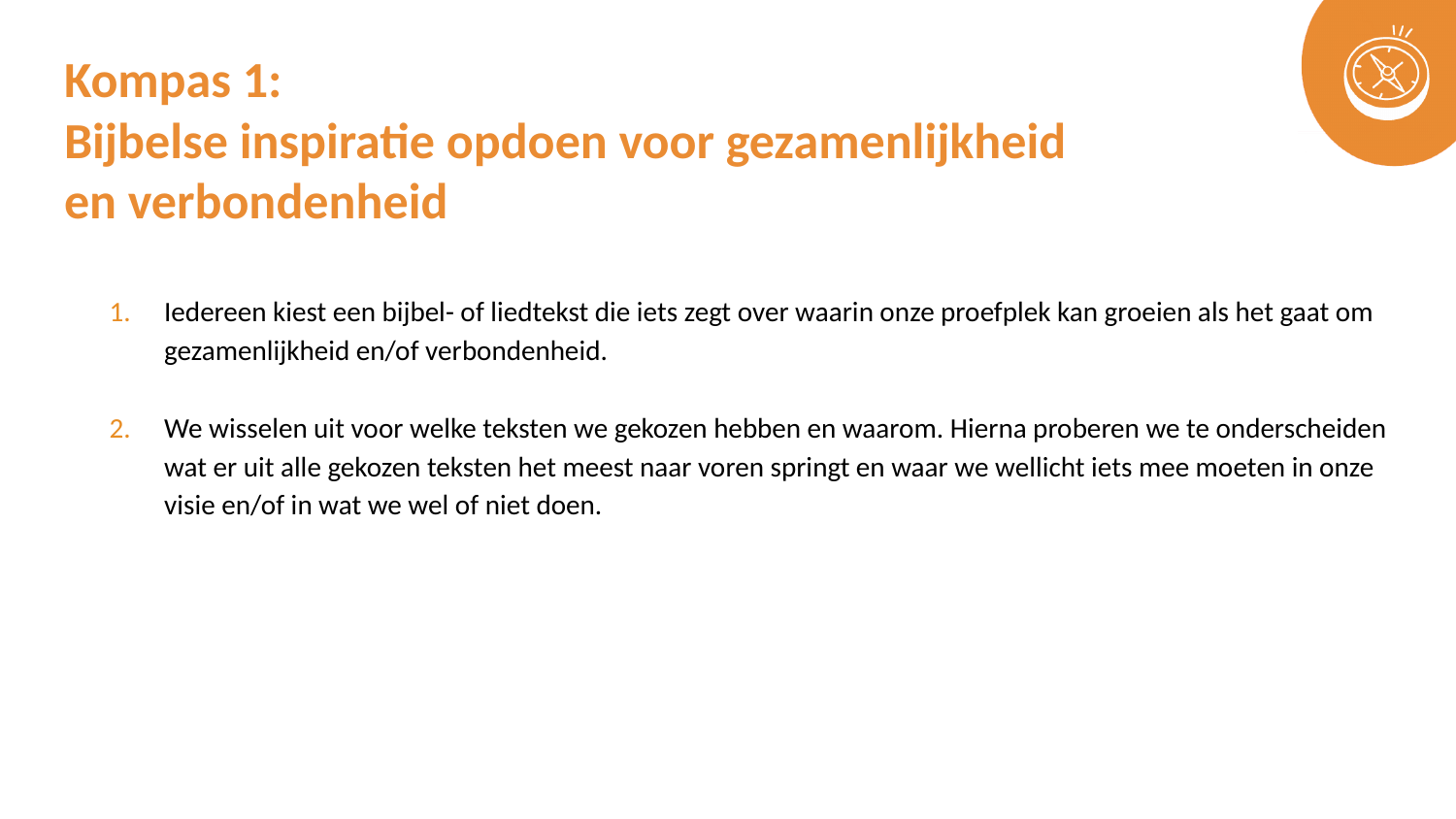

# Kompas 1: Bijbelse inspiratie opdoen voor gezamenlijkheid en verbondenheid

Iedereen kiest een bijbel- of liedtekst die iets zegt over waarin onze proefplek kan groeien als het gaat om gezamenlijkheid en/of verbondenheid.

We wisselen uit voor welke teksten we gekozen hebben en waarom. Hierna proberen we te onderscheiden wat er uit alle gekozen teksten het meest naar voren springt en waar we wellicht iets mee moeten in onze visie en/of in wat we wel of niet doen.